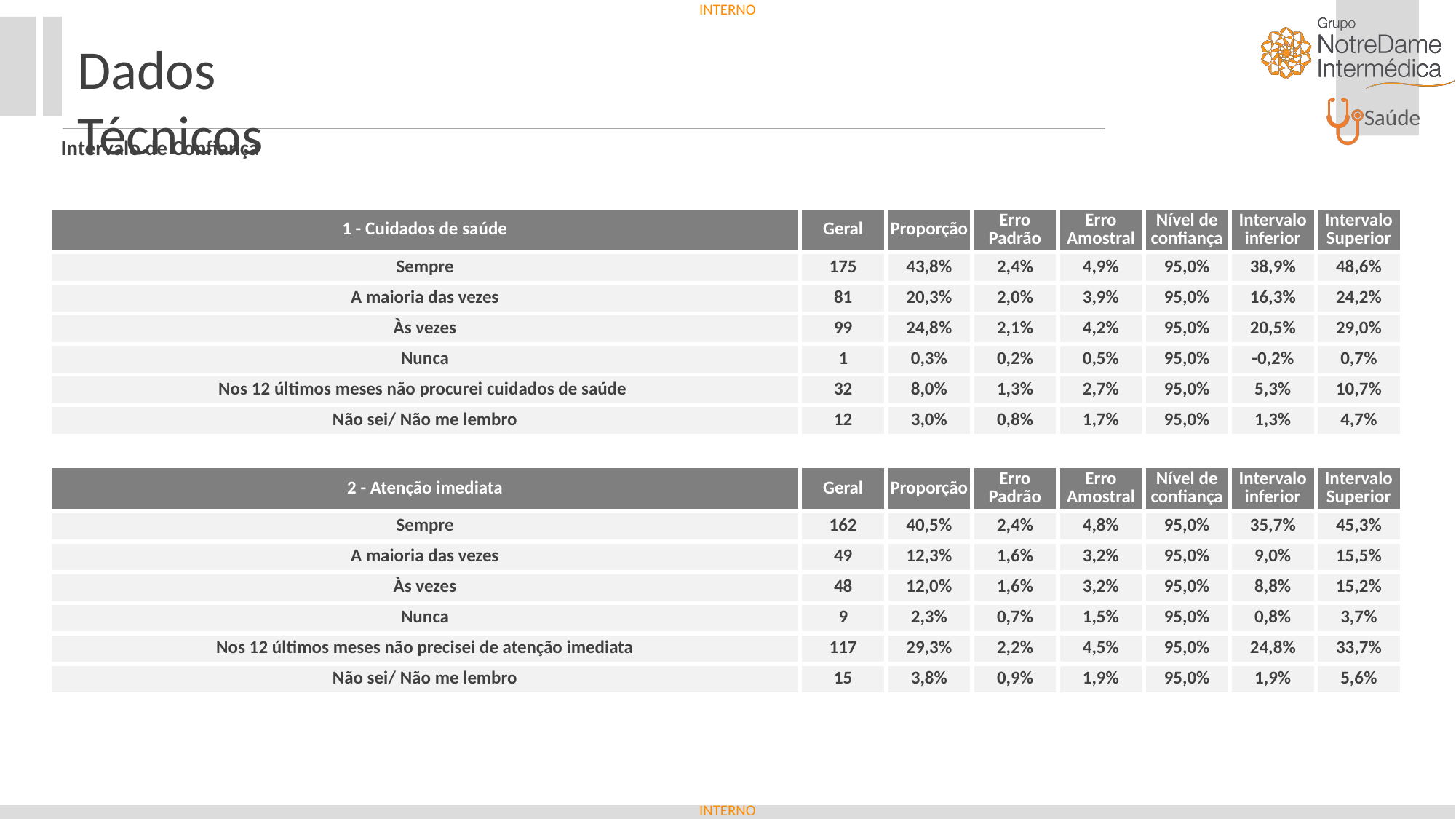

Dados Técnicos
Intervalo de Confiança
| 1 - Cuidados de saúde | Geral | Proporção | Erro Padrão | Erro Amostral | Nível de confiança | Intervalo inferior | Intervalo Superior |
| --- | --- | --- | --- | --- | --- | --- | --- |
| Sempre | 175 | 43,8% | 2,4% | 4,9% | 95,0% | 38,9% | 48,6% |
| A maioria das vezes | 81 | 20,3% | 2,0% | 3,9% | 95,0% | 16,3% | 24,2% |
| Às vezes | 99 | 24,8% | 2,1% | 4,2% | 95,0% | 20,5% | 29,0% |
| Nunca | 1 | 0,3% | 0,2% | 0,5% | 95,0% | -0,2% | 0,7% |
| Nos 12 últimos meses não procurei cuidados de saúde | 32 | 8,0% | 1,3% | 2,7% | 95,0% | 5,3% | 10,7% |
| Não sei/ Não me lembro | 12 | 3,0% | 0,8% | 1,7% | 95,0% | 1,3% | 4,7% |
|  |  |  |  |  |  |  |  |
| 2 - Atenção imediata | Geral | Proporção | Erro Padrão | Erro Amostral | Nível de confiança | Intervalo inferior | Intervalo Superior |
| Sempre | 162 | 40,5% | 2,4% | 4,8% | 95,0% | 35,7% | 45,3% |
| A maioria das vezes | 49 | 12,3% | 1,6% | 3,2% | 95,0% | 9,0% | 15,5% |
| Às vezes | 48 | 12,0% | 1,6% | 3,2% | 95,0% | 8,8% | 15,2% |
| Nunca | 9 | 2,3% | 0,7% | 1,5% | 95,0% | 0,8% | 3,7% |
| Nos 12 últimos meses não precisei de atenção imediata | 117 | 29,3% | 2,2% | 4,5% | 95,0% | 24,8% | 33,7% |
| Não sei/ Não me lembro | 15 | 3,8% | 0,9% | 1,9% | 95,0% | 1,9% | 5,6% |